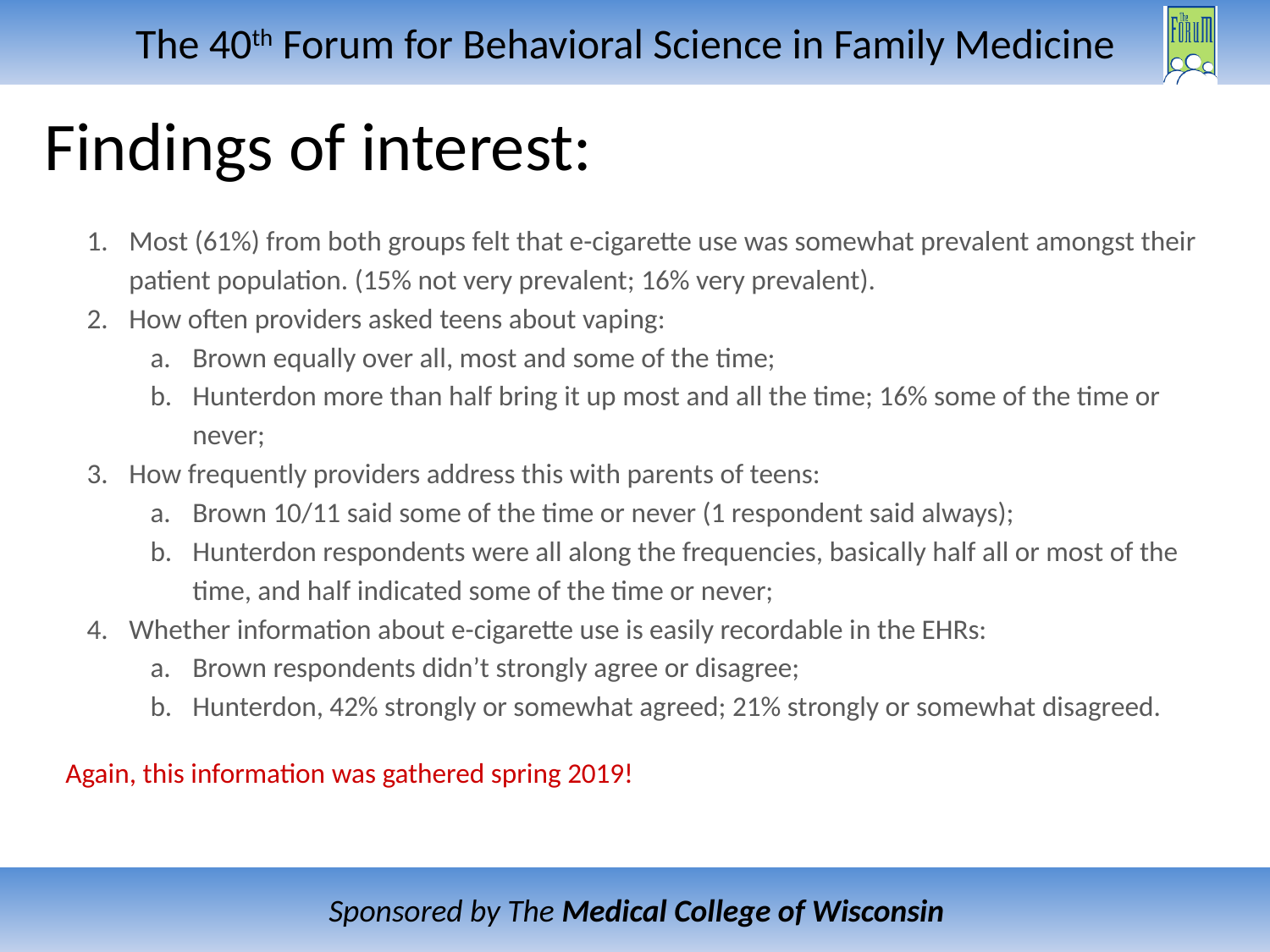

# Findings of interest:
Most (61%) from both groups felt that e-cigarette use was somewhat prevalent amongst their patient population. (15% not very prevalent; 16% very prevalent).
How often providers asked teens about vaping:
Brown equally over all, most and some of the time;
Hunterdon more than half bring it up most and all the time; 16% some of the time or never;
How frequently providers address this with parents of teens:
Brown 10/11 said some of the time or never (1 respondent said always);
Hunterdon respondents were all along the frequencies, basically half all or most of the time, and half indicated some of the time or never;
Whether information about e-cigarette use is easily recordable in the EHRs:
Brown respondents didn’t strongly agree or disagree;
Hunterdon, 42% strongly or somewhat agreed; 21% strongly or somewhat disagreed.
Again, this information was gathered spring 2019!